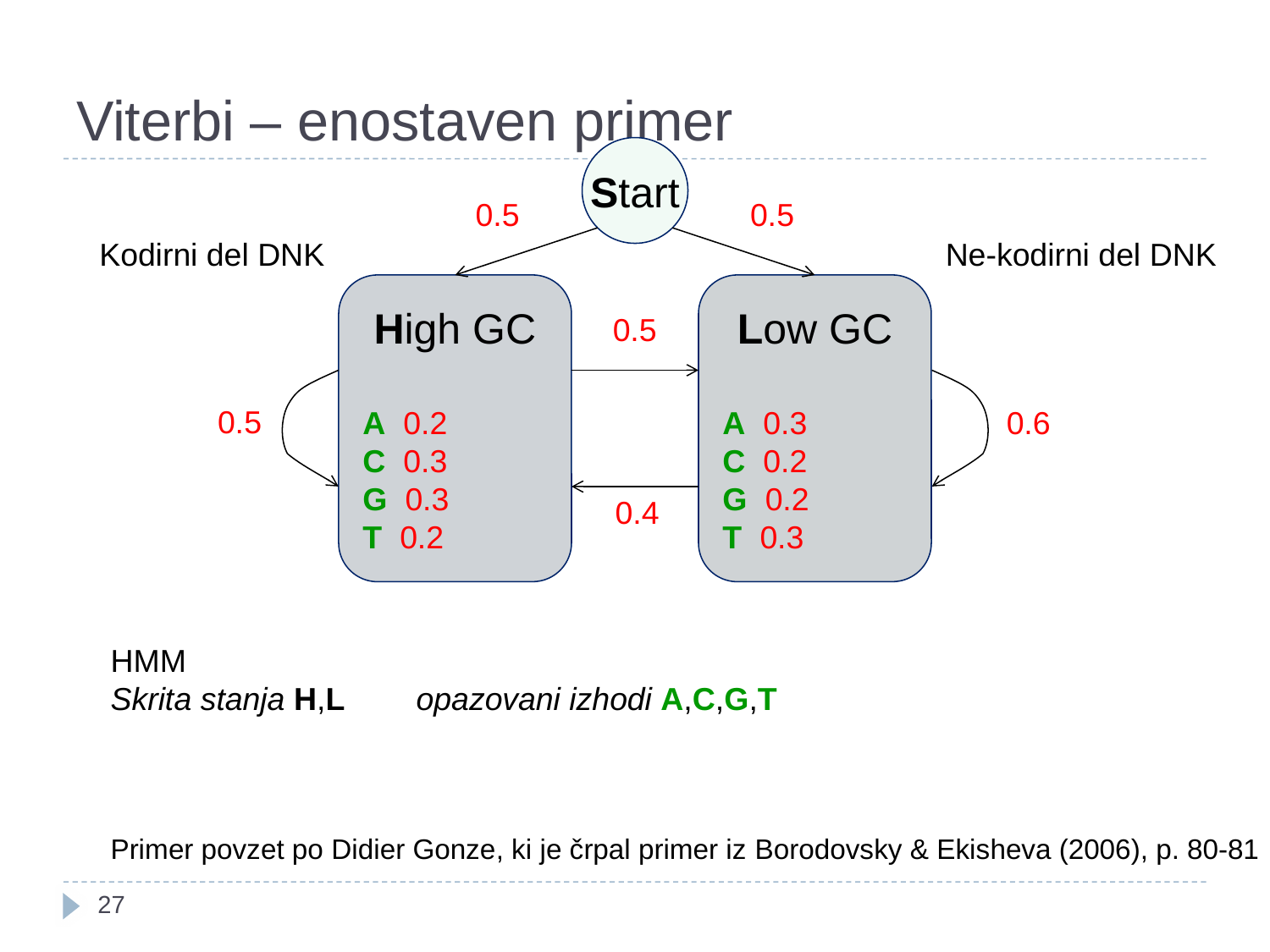

# Viterbi – enostaven primer
Start
0.5
0.5
Kodirni del DNK
Ne-kodirni del DNK
High GC

A  0.2
C  0.3
G  0.3
T  0.2
Low GC

A  0.3
C  0.2
G  0.2
T  0.3
0.5

0.5
0.6
0.4
HMM
Skrita stanja H,L        opazovani izhodi A,C,G,T

Primer povzet po Didier Gonze, ki je črpal primer iz Borodovsky & Ekisheva (2006), p. 80-81
27